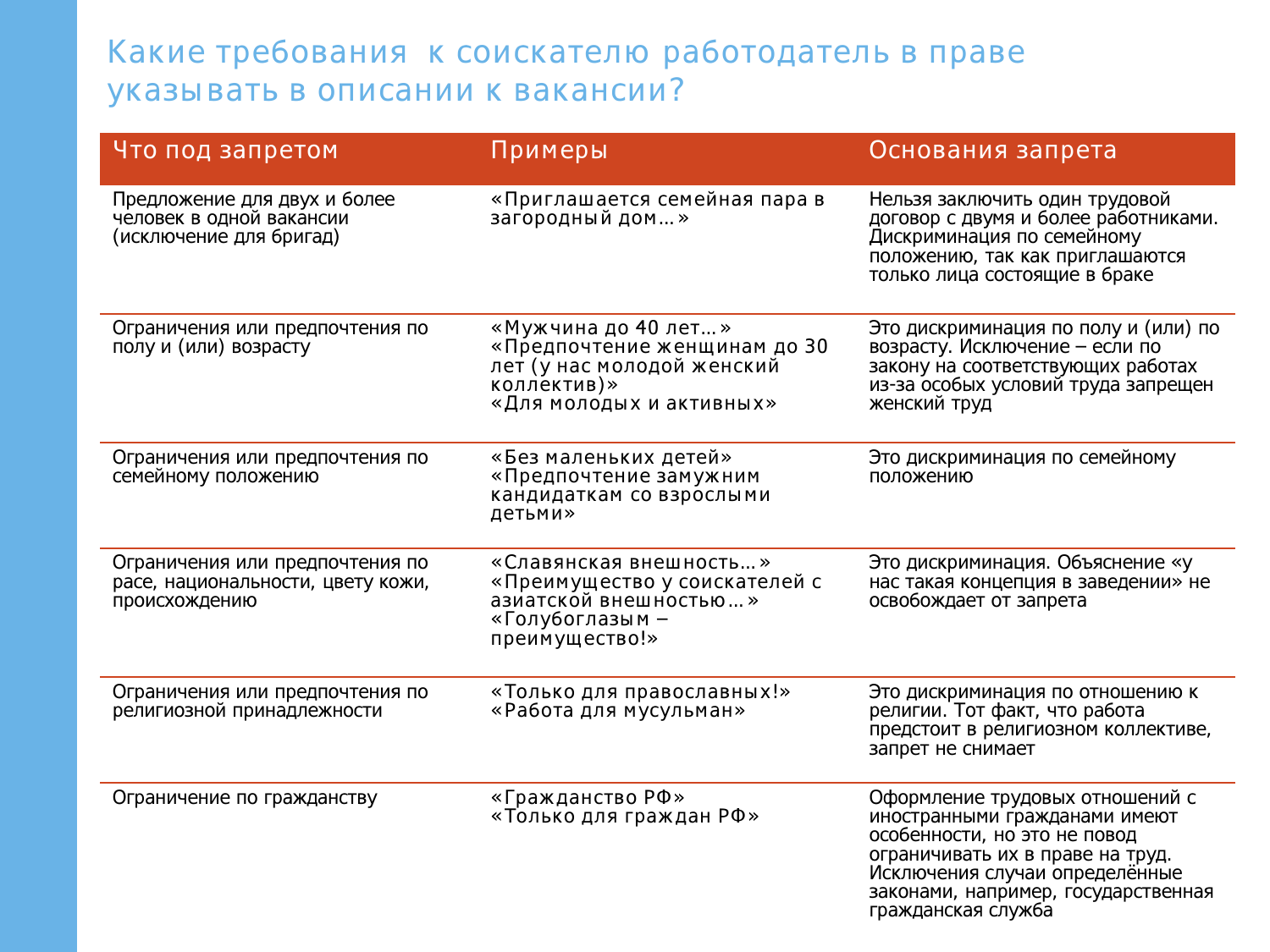

Какие требования  к соискателю работодатель в праве указывать в описании к вакансии?
| Что под запретом | Примеры | Основания запрета |
| --- | --- | --- |
| Предложение для двух и более человек в одной вакансии (исключение для бригад) | «Приглашается семейная пара в загородный дом…» | Нельзя заключить один трудовой договор с двумя и более работниками. Дискриминация по семейному положению, так как приглашаются только лица состоящие в браке |
| Ограничения или предпочтения по полу и (или) возрасту | «Мужчина до 40 лет…» «Предпочтение женщинам до 30 лет (у нас молодой женский коллектив)» «Для молодых и активных» | Это дискриминация по полу и (или) по возрасту. Исключение – если по закону на соответствующих работах из-за особых условий труда запрещен женский труд |
| Ограничения или предпочтения по семейному положению | «Без маленьких детей» «Предпочтение замужним кандидаткам со взрослыми детьми» | Это дискриминация по семейному положению |
| Ограничения или предпочтения по расе, национальности, цвету кожи, происхождению | «Славянская внешность…» «Преимущество у соискателей с азиатской внешностью…» «Голубоглазым – преимущество!» | Это дискриминация. Объяснение «у нас такая концепция в заведении» не освобождает от запрета |
| Ограничения или предпочтения по религиозной принадлежности | «Только для православных!» «Работа для мусульман» | Это дискриминация по отношению к религии. Тот факт, что работа предстоит в религиозном коллективе, запрет не снимает |
| Ограничение по гражданству | «Гражданство РФ» «Только для граждан РФ» | Оформление трудовых отношений с иностранными гражданами имеют особенности, но это не повод ограничивать их в праве на труд. Исключения случаи определённые законами, например, государственная гражданская служба |